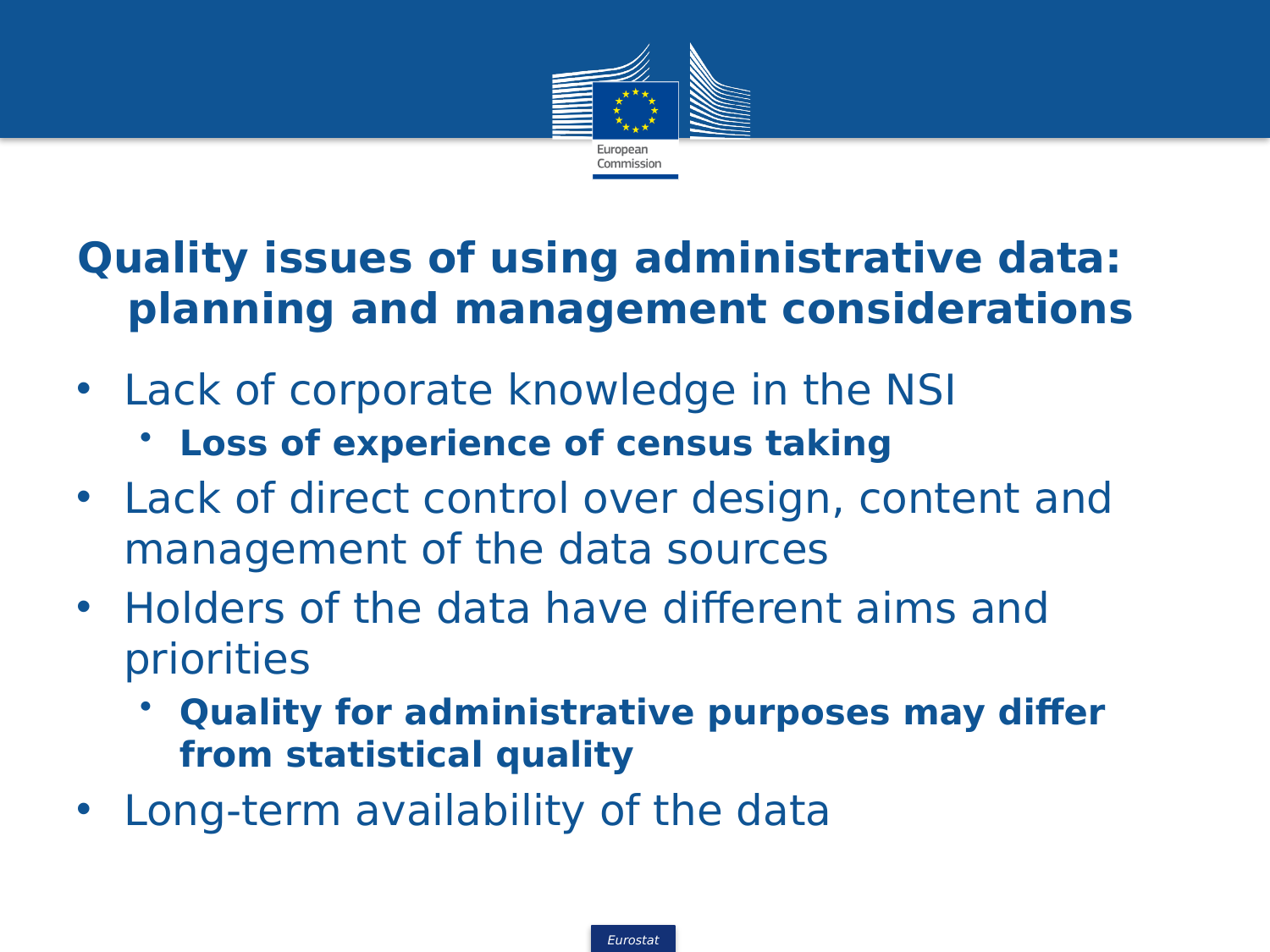

# Quality issues of using administrative data: planning and management considerations
Lack of corporate knowledge in the NSI
Loss of experience of census taking
Lack of direct control over design, content and management of the data sources
Holders of the data have different aims and priorities
Quality for administrative purposes may differ from statistical quality
Long-term availability of the data